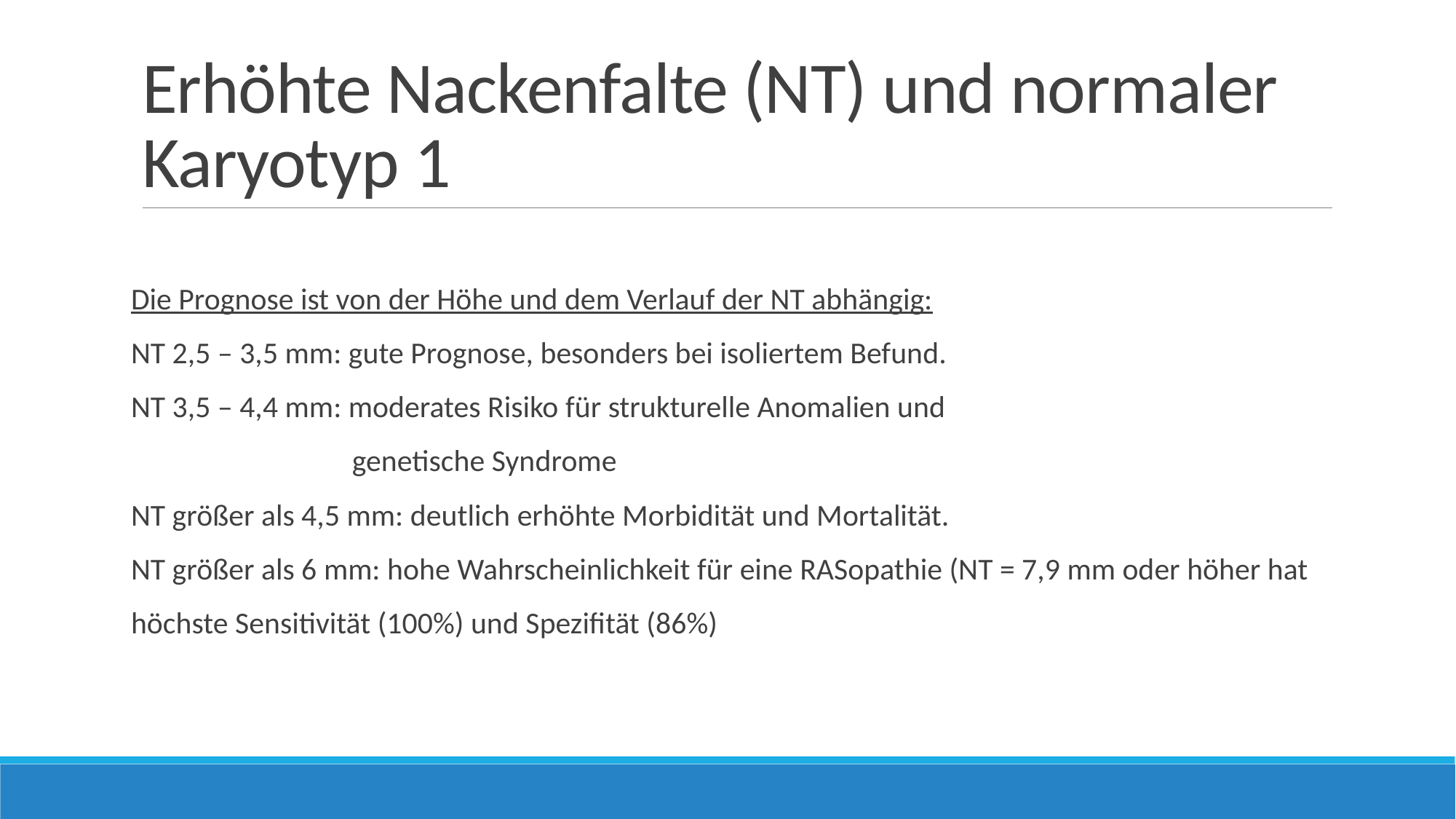

# Erhöhte Nackenfalte (NT) und normaler Karyotyp 1

Die Prognose ist von der Höhe und dem Verlauf der NT abhängig:
NT 2,5 – 3,5 mm: gute Prognose, besonders bei isoliertem Befund.
NT 3,5 – 4,4 mm: moderates Risiko für strukturelle Anomalien und
                                genetische Syndrome
NT größer als 4,5 mm: deutlich erhöhte Morbidität und Mortalität.
NT größer als 6 mm: hohe Wahrscheinlichkeit für eine RASopathie (NT = 7,9 mm oder höher hat
höchste Sensitivität (100%) und Spezifität (86%)